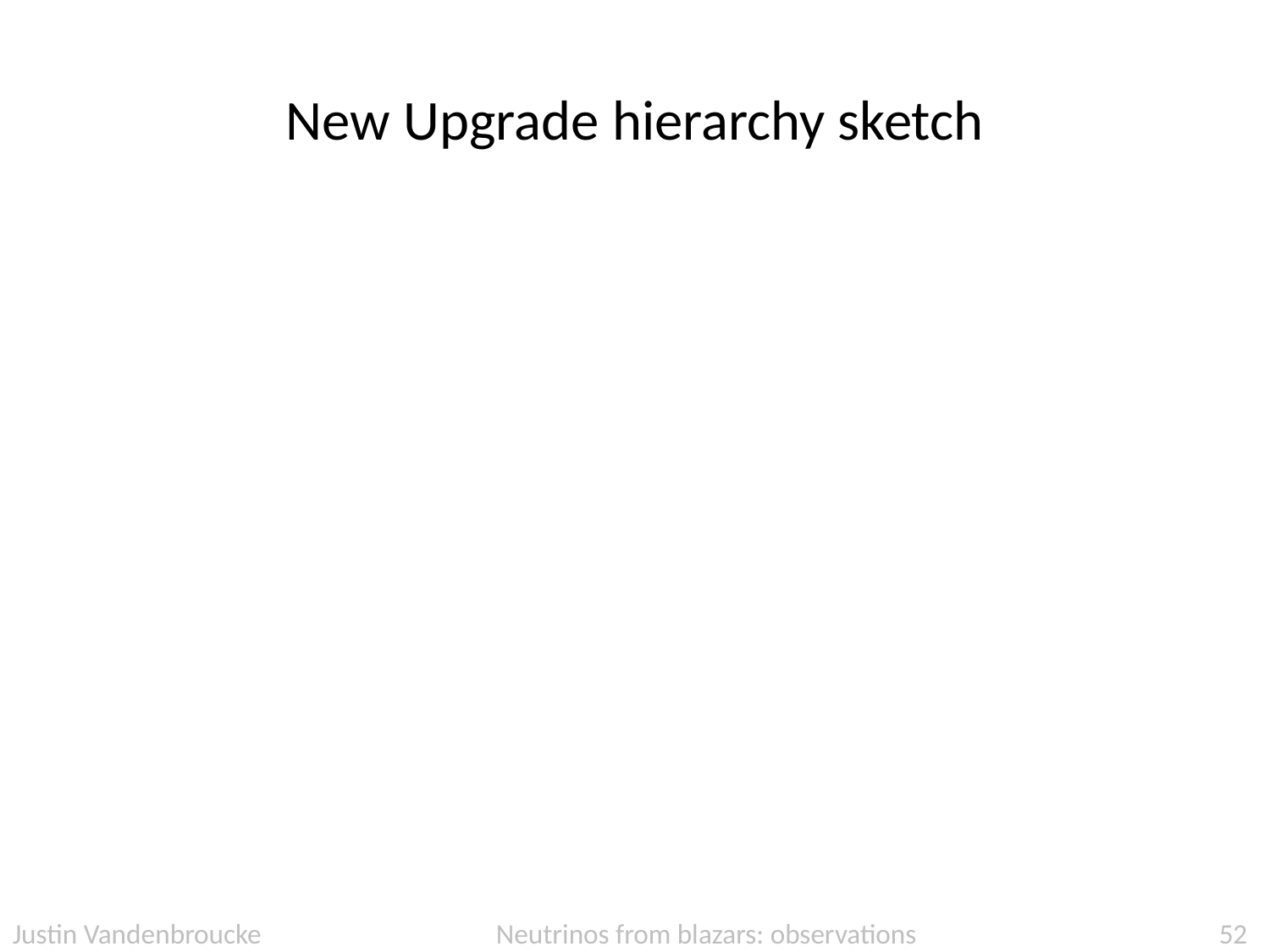

# New Upgrade hierarchy sketch

Justin Vandenbroucke                                     Neutrinos from blazars: observations
52